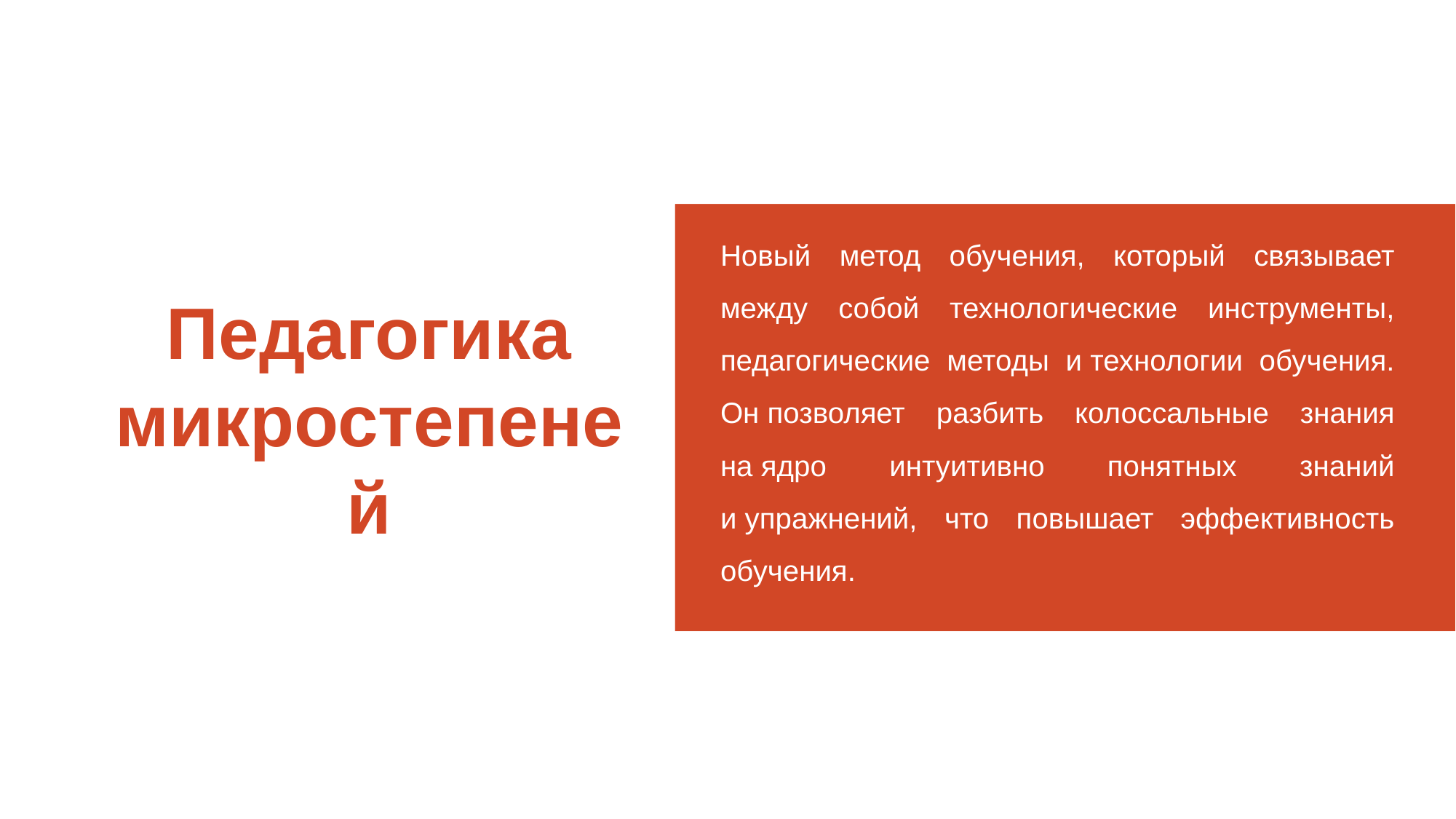

Новый метод обучения, который связывает между собой технологические инструменты, педагогические методы и технологии обучения. Он позволяет разбить колоссальные знания на ядро интуитивно понятных знаний и упражнений, что повышает эффективность обучения.
# Педагогика микростепеней